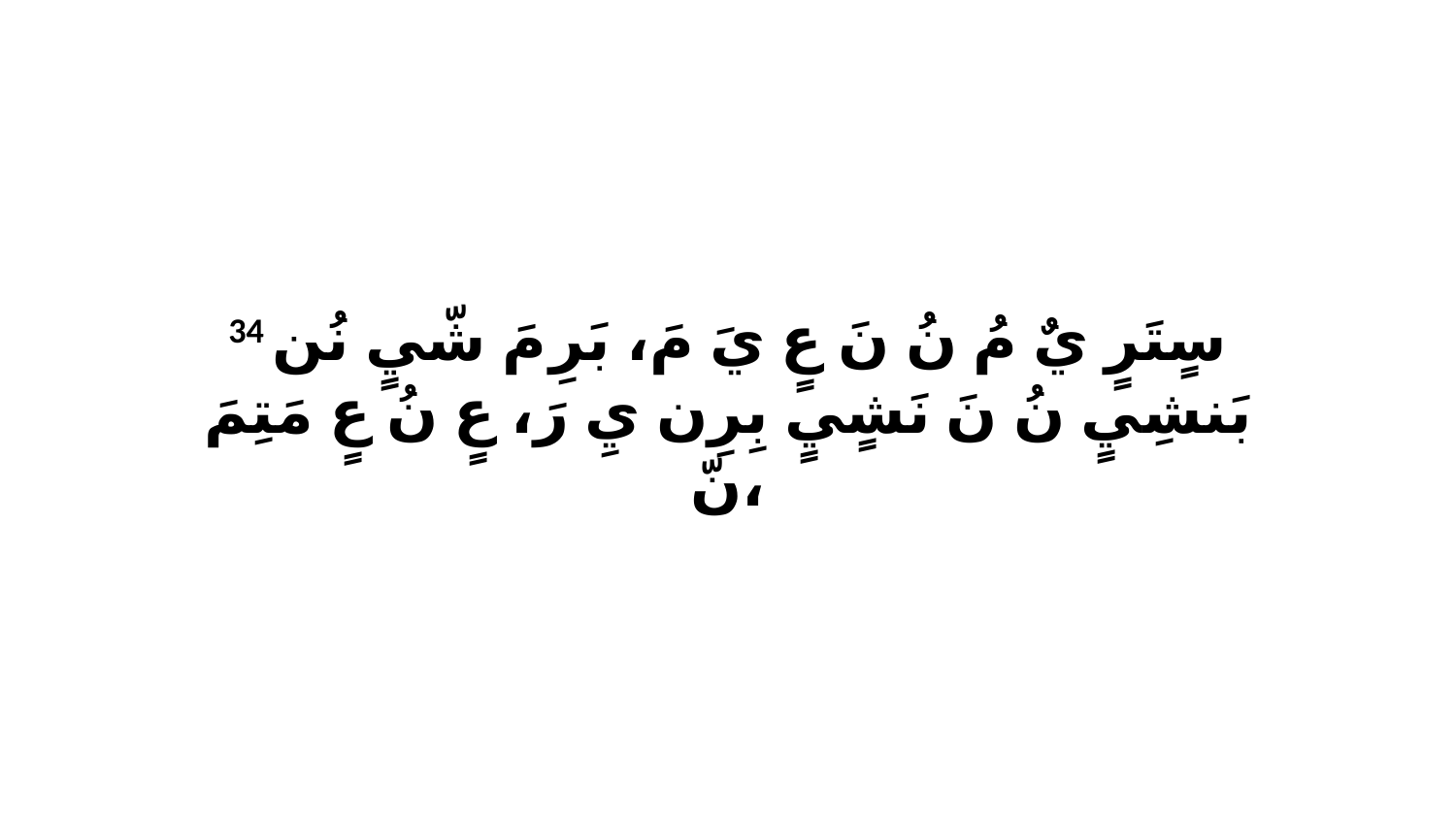

34 سٍتَرٍ يٌ مُ نُ نَ عٍ يَ مَ، بَرِ مَ شّيٍ نُن بَنشِيٍ نُ نَ نَشٍيٍ بِرِن يِ رَ، عٍ نُ عٍ مَتِمَ نّ،